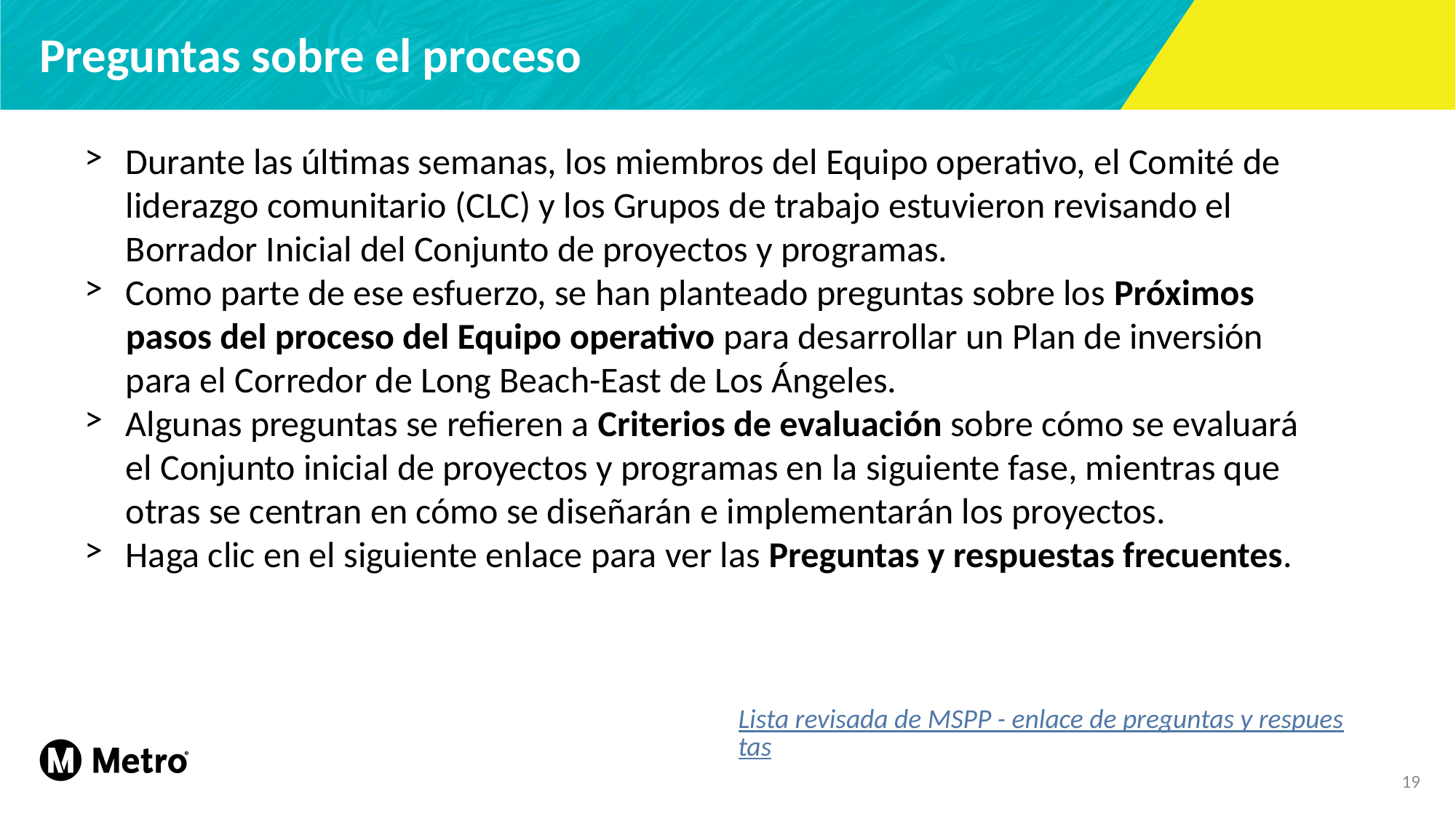

Preguntas sobre el proceso
Durante las últimas semanas, los miembros del Equipo operativo, el Comité de liderazgo comunitario (CLC) y los Grupos de trabajo estuvieron revisando el Borrador Inicial del Conjunto de proyectos y programas.
Como parte de ese esfuerzo, se han planteado preguntas sobre los Próximos pasos del proceso del Equipo operativo para desarrollar un Plan de inversión para el Corredor de Long Beach-East de Los Ángeles.
Algunas preguntas se refieren a Criterios de evaluación sobre cómo se evaluará el Conjunto inicial de proyectos y programas en la siguiente fase, mientras que otras se centran en cómo se diseñarán e implementarán los proyectos.
Haga clic en el siguiente enlace para ver las Preguntas y respuestas frecuentes.

Lista revisada de MSPP - enlace de preguntas y respuestas
19